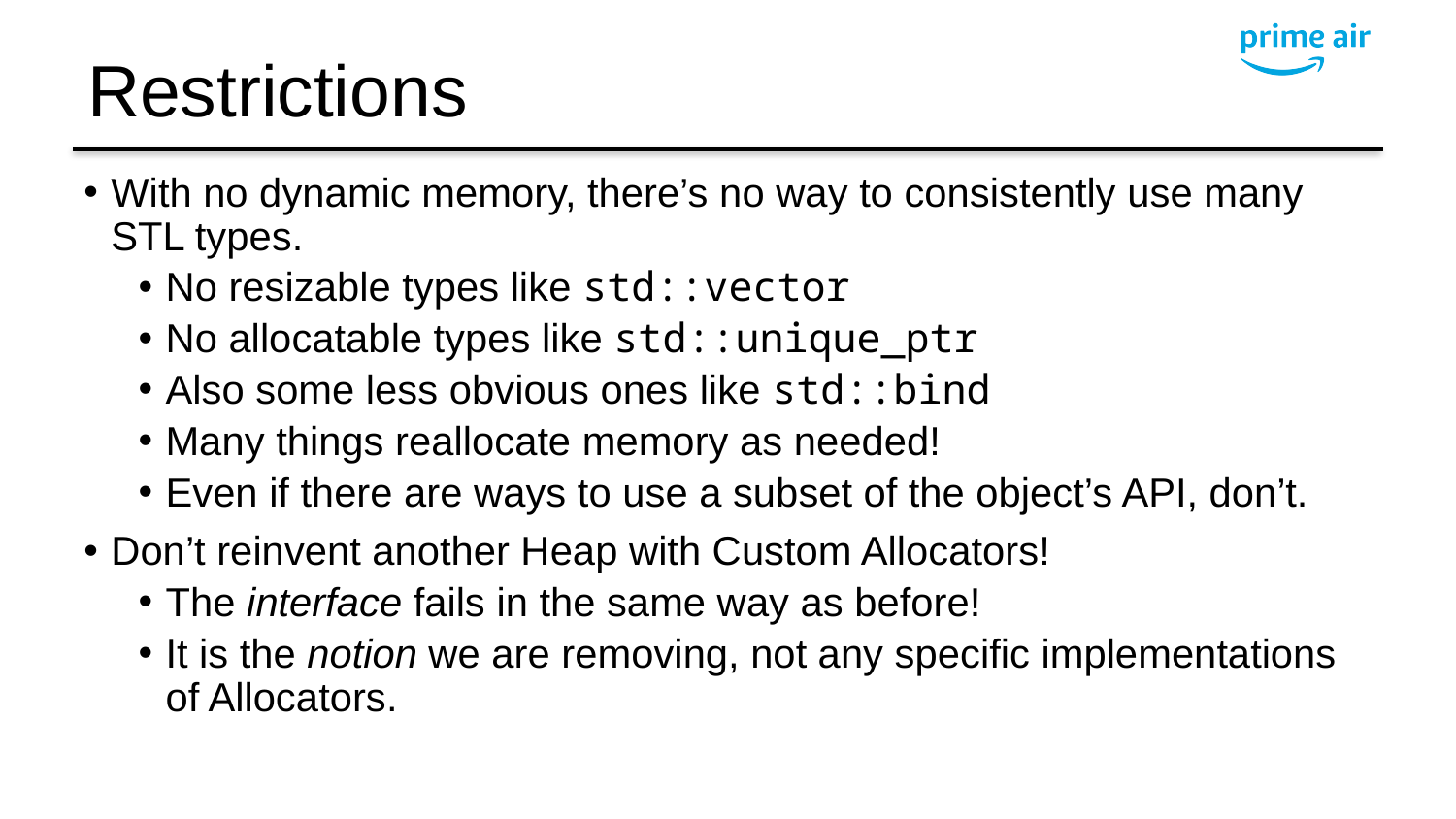

# Restrictions
With no dynamic memory, there’s no way to consistently use many STL types.
No resizable types like std::vector
No allocatable types like std::unique_ptr
Also some less obvious ones like std::bind
Many things reallocate memory as needed!
Even if there are ways to use a subset of the object’s API, don’t.
Don’t reinvent another Heap with Custom Allocators!
The interface fails in the same way as before!
It is the notion we are removing, not any specific implementations of Allocators.